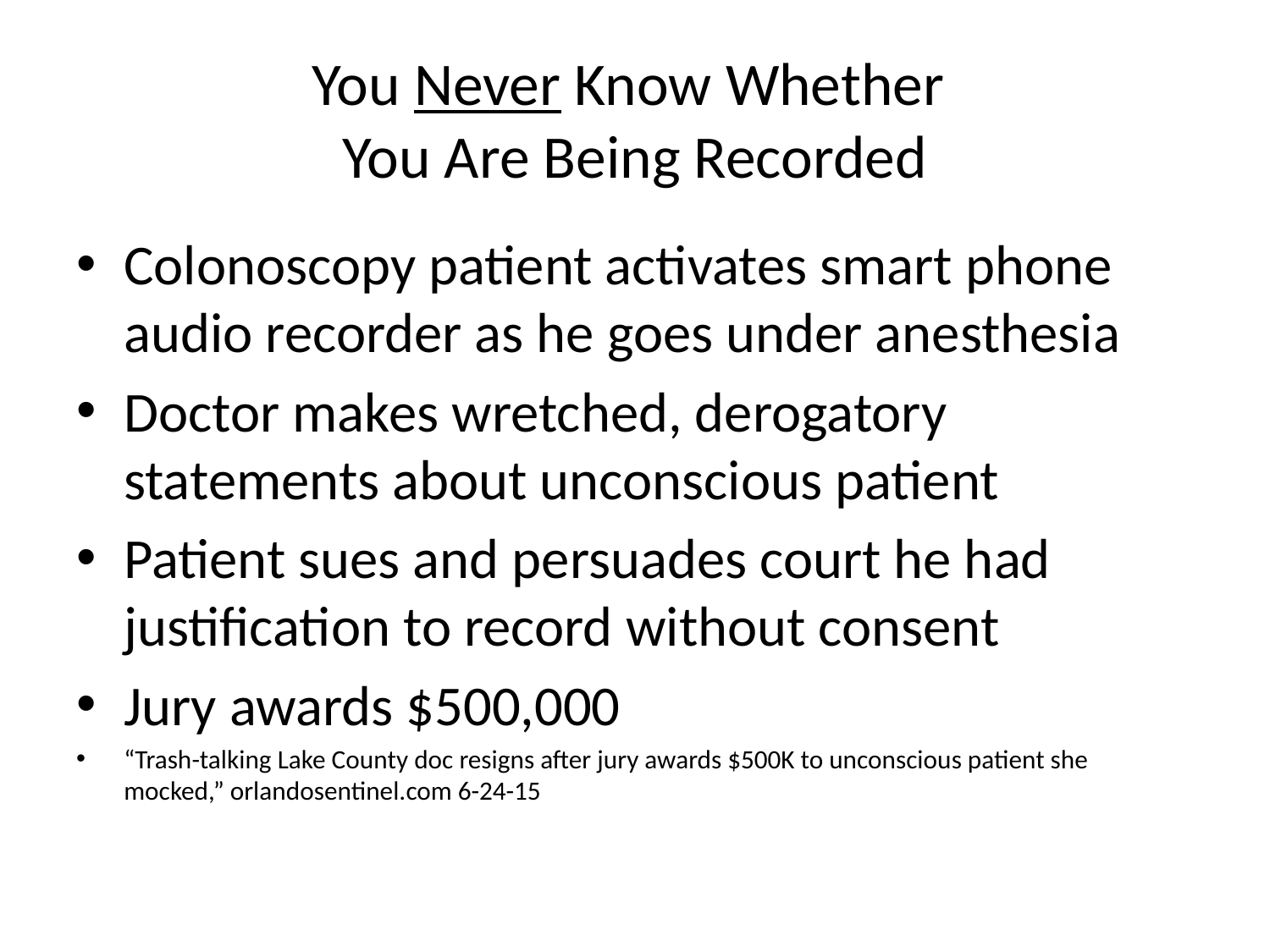

# You Never Know Whether You Are Being Recorded
Colonoscopy patient activates smart phone audio recorder as he goes under anesthesia
Doctor makes wretched, derogatory statements about unconscious patient
Patient sues and persuades court he had justification to record without consent
Jury awards $500,000
“Trash-talking Lake County doc resigns after jury awards $500K to unconscious patient she mocked,” orlandosentinel.com 6-24-15